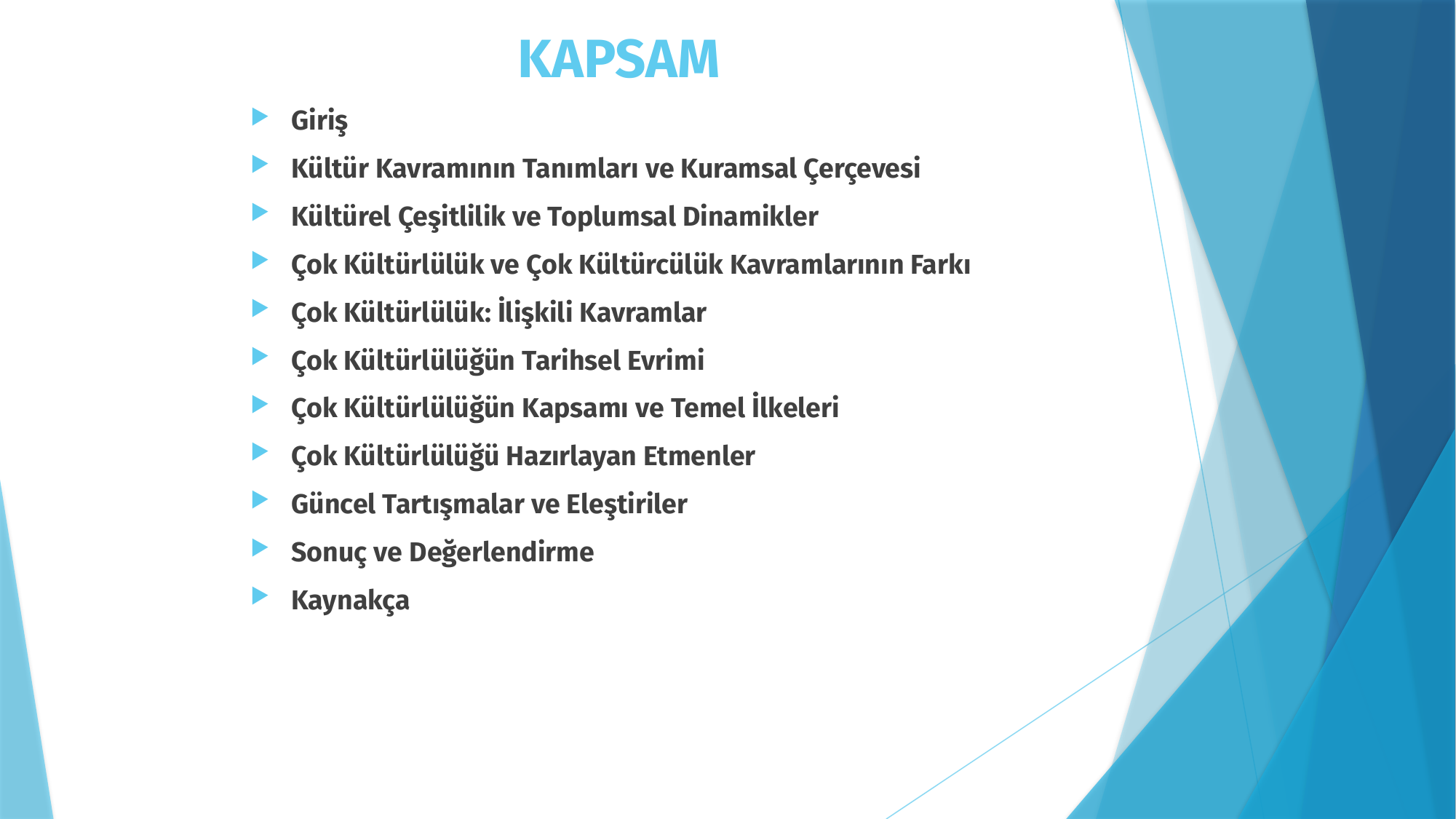

# KAPSAM
Giriş
Kültür Kavramının Tanımları ve Kuramsal Çerçevesi
Kültürel Çeşitlilik ve Toplumsal Dinamikler
Çok Kültürlülük ve Çok Kültürcülük Kavramlarının Farkı
Çok Kültürlülük: İlişkili Kavramlar
Çok Kültürlülüğün Tarihsel Evrimi
Çok Kültürlülüğün Kapsamı ve Temel İlkeleri
Çok Kültürlülüğü Hazırlayan Etmenler
Güncel Tartışmalar ve Eleştiriler
Sonuç ve Değerlendirme
Kaynakça